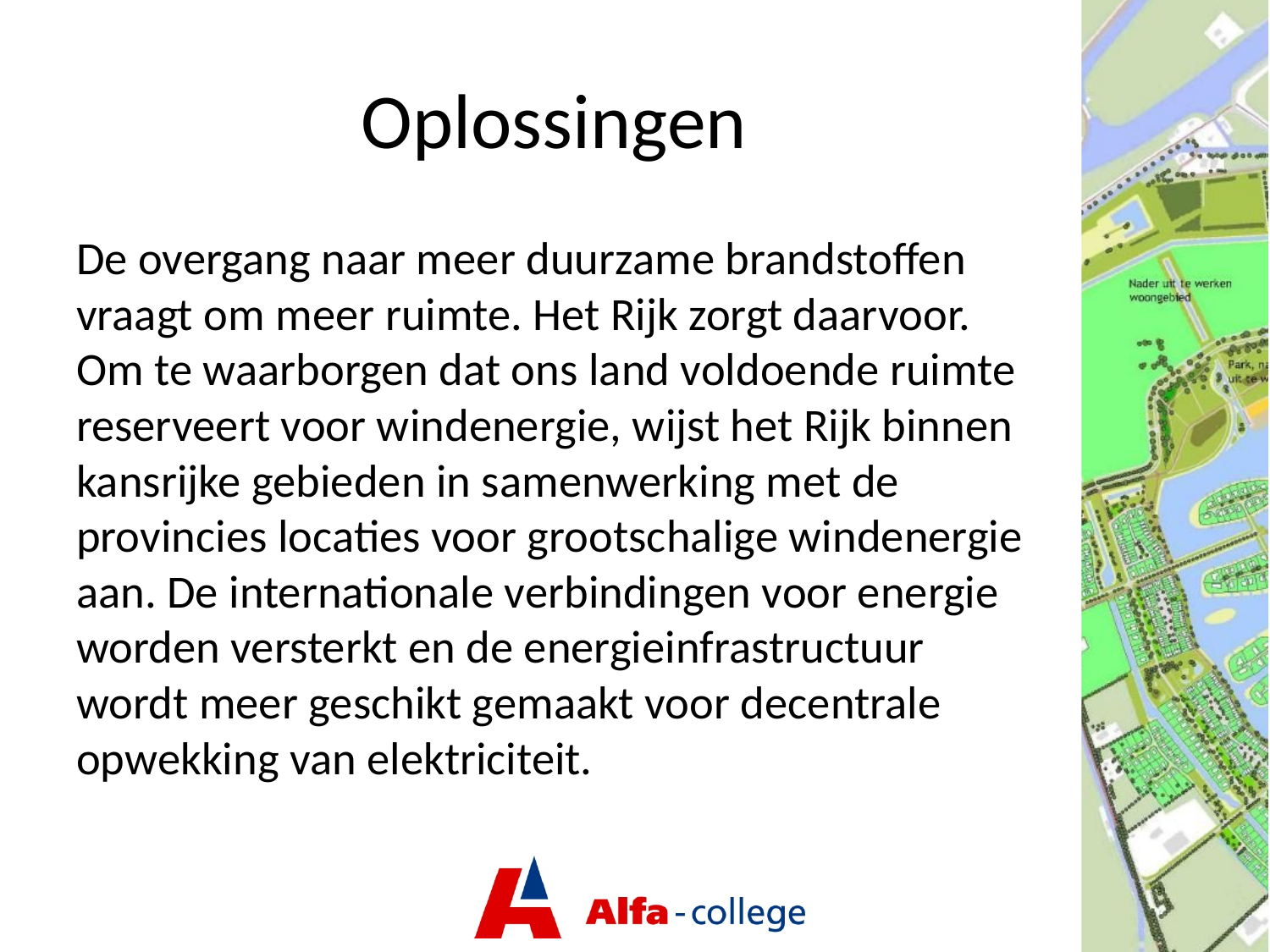

# Oplossingen
De overgang naar meer duurzame brandstoffen vraagt om meer ruimte. Het Rijk zorgt daarvoor. Om te waarborgen dat ons land voldoende ruimte reserveert voor windenergie, wijst het Rijk binnen kansrijke gebieden in samenwerking met de provincies locaties voor grootschalige windenergie aan. De internationale verbindingen voor energie worden versterkt en de energieinfrastructuur wordt meer geschikt gemaakt voor decentrale opwekking van elektriciteit.